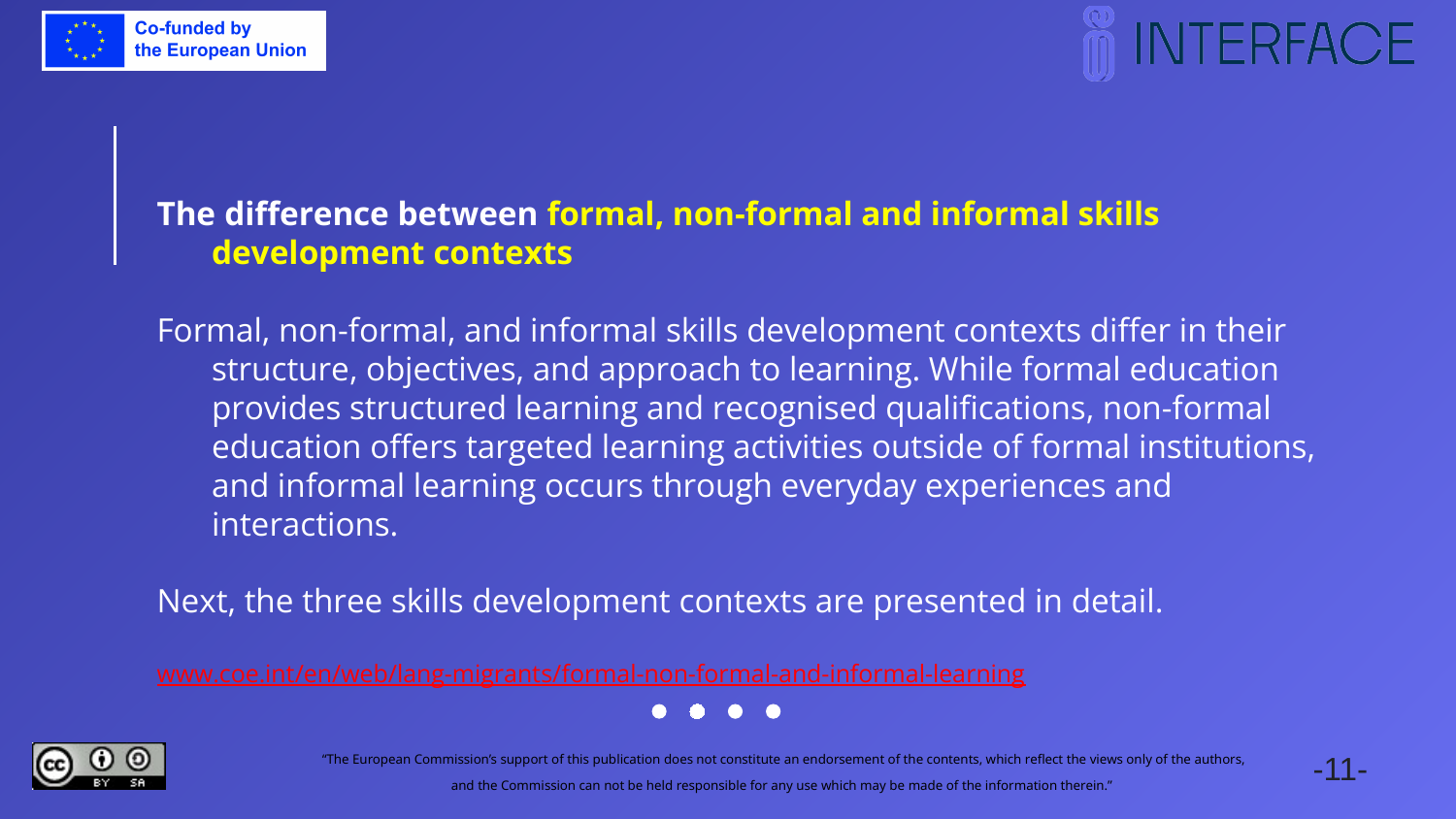

The difference between formal, non-formal and informal skills development contexts

Formal, non-formal, and informal skills development contexts differ in their structure, objectives, and approach to learning. While formal education provides structured learning and recognised qualifications, non-formal education offers targeted learning activities outside of formal institutions, and informal learning occurs through everyday experiences and interactions.

Next, the three skills development contexts are presented in detail.

www.coe.int/en/web/lang-migrants/formal-non-formal-and-informal-learning